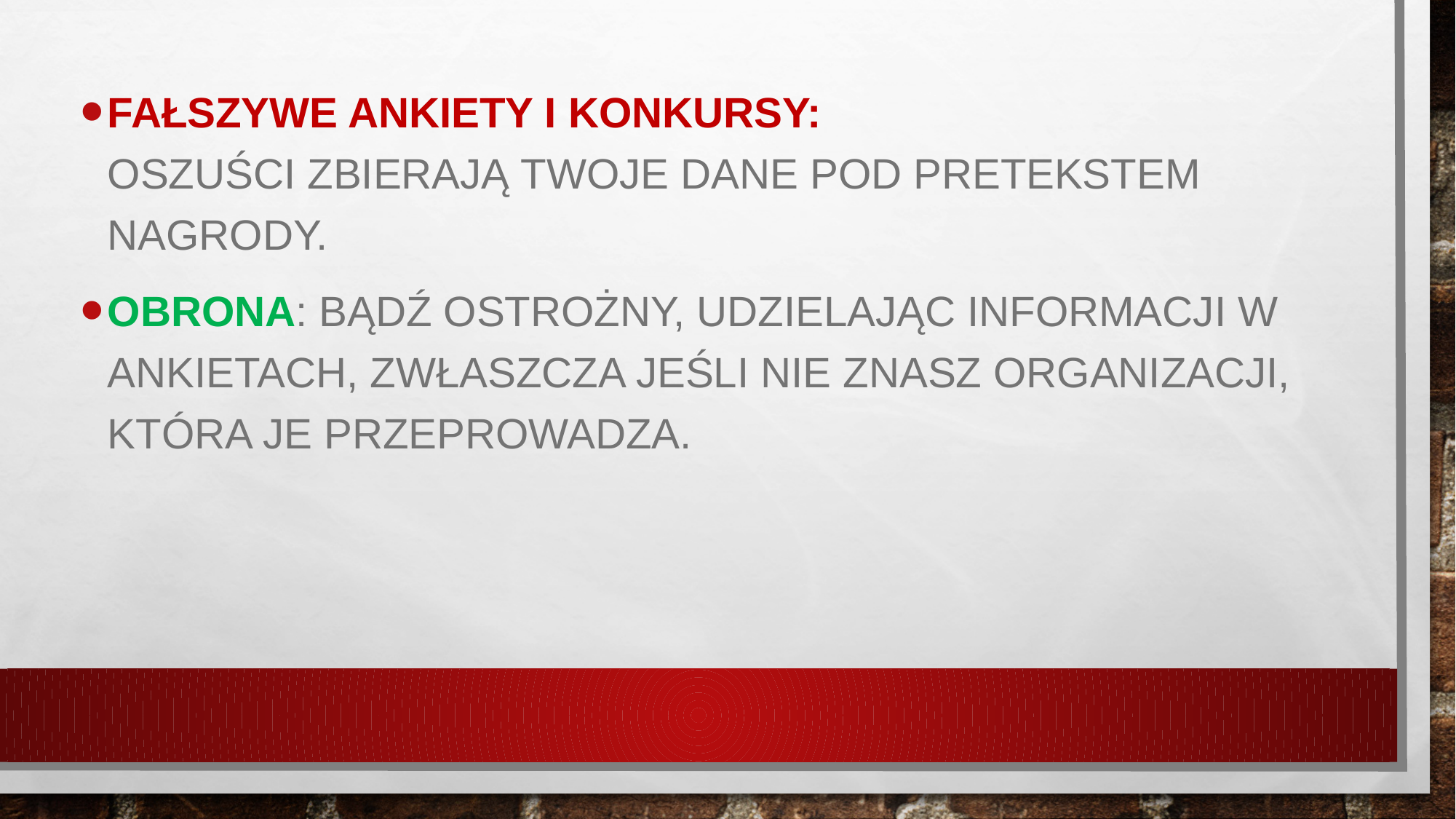

Fałszywe ankiety i konkursy: 
Oszuści zbierają twoje dane pod pretekstem nagrody.
Obrona: Bądź ostrożny, udzielając informacji w ankietach, zwłaszcza jeśli nie znasz organizacji, która je przeprowadza.